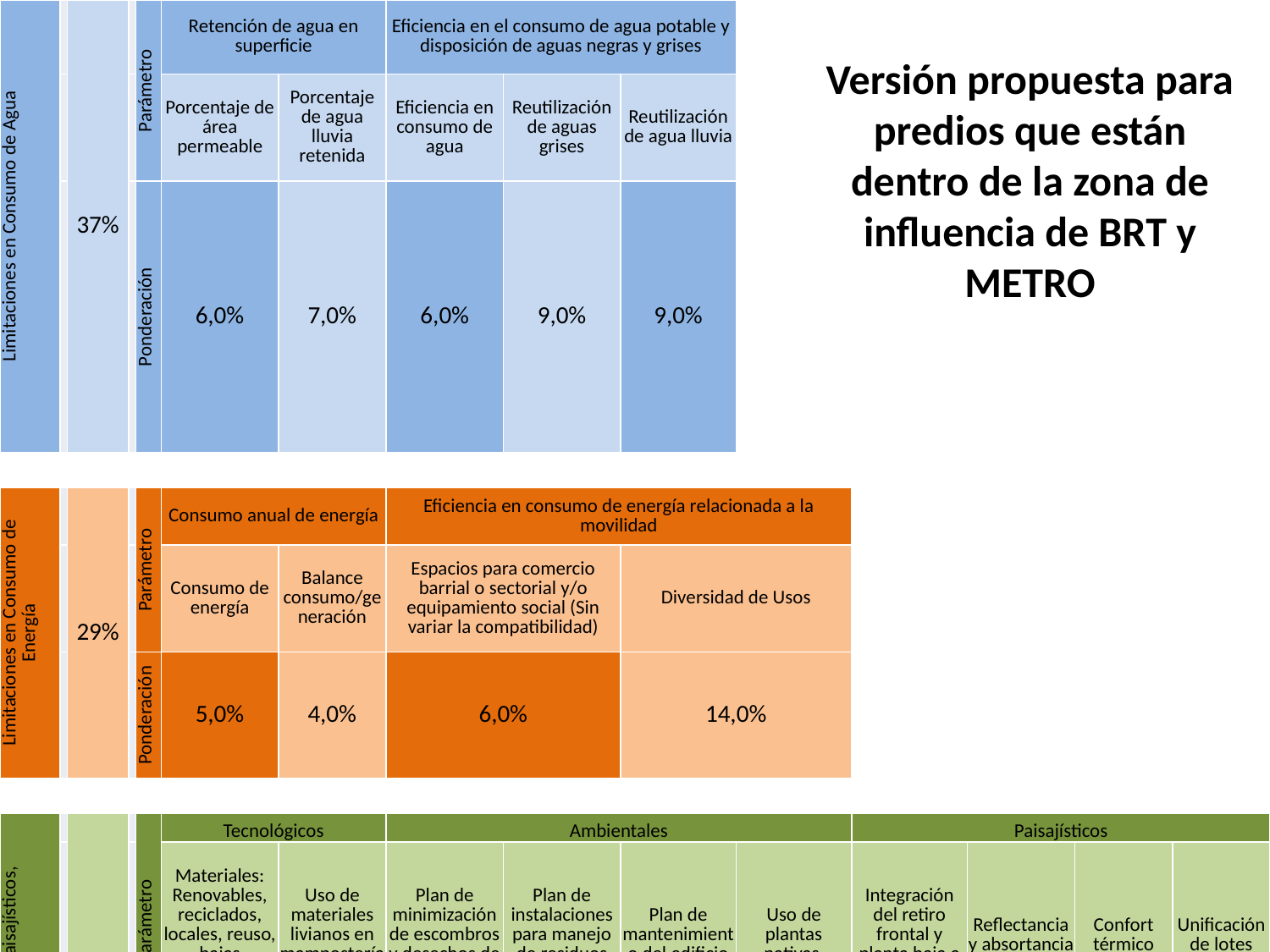

| Limitaciones en Consumo de Agua |  | 37% |  | Parámetro | Retención de agua en superficie |  | Eficiencia en el consumo de agua potable y disposición de aguas negras y grises |  |  |  |  |  |  |  |
| --- | --- | --- | --- | --- | --- | --- | --- | --- | --- | --- | --- | --- | --- | --- |
|  |  |  |  |  | Porcentaje de área permeable | Porcentaje de agua lluvia retenida | Eficiencia en consumo de agua | Reutilización de aguas grises | Reutilización de agua lluvia |  |  |  |  |  |
|  |  |  |  | Ponderación | 6,0% | 7,0% | 6,0% | 9,0% | 9,0% |  |  |  |  |  |
|  |  |  |  |  |  |  |  |  |  |  |  |  |  |  |
| Limitaciones en Consumo de Energía |  | 29% |  | Parámetro | Consumo anual de energía |  | Eficiencia en consumo de energía relacionada a la movilidad |  |  |  |  |  |  |  |
|  |  |  |  |  | Consumo de energía | Balance consumo/generación | Espacios para comercio barrial o sectorial y/o equipamiento social (Sin variar la compatibilidad) |  | Diversidad de Usos |  |  |  |  |  |
|  |  |  |  | Ponderación | 5,0% | 4,0% | 6,0% |  | 14,0% |  |  |  |  |  |
|  |  |  |  |  |  |  |  |  |  |  |  |  |  |  |
| Aportes Ambientales, Paisajísticos, Tecnológicos |  | 34% |  | Parámetro | Tecnológicos |  | Ambientales |  |  |  | Paisajísticos |  |  |  |
|  |  |  |  |  | Materiales: Renovables, reciclados, locales, reuso, bajas emisiones COVs | Uso de materiales livianos en mamposterías | Plan de minimización de escombros y desechos de construcción | Plan de instalaciones para manejo de residuos sólidos | Plan de mantenimiento del edificio | Uso de plantas nativas | Integración del retiro frontal y planta baja a la acera | Reflectancia y absortancia | Confort térmico | Unificación de lotes |
|  |  |  |  | Ponderación | 3,0% | 5,0% | 2,0% | 2,0% | 2,0% | 2,0% | 2,0% | 4,0% | 3,0% | 9,0% |
Versión propuesta para predios que están dentro de la zona de influencia de BRT y METRO